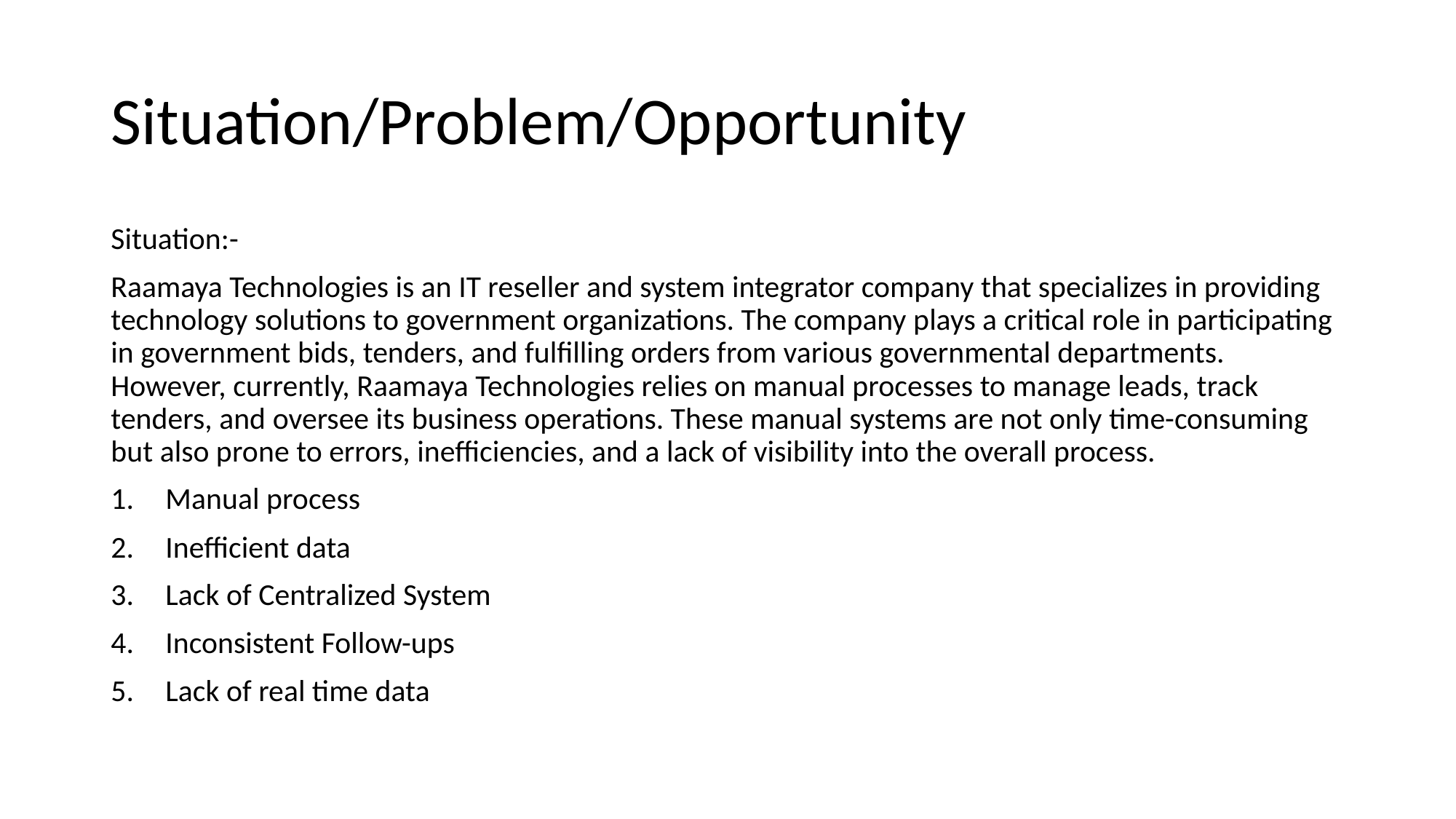

# Situation/Problem/Opportunity
Situation:-
Raamaya Technologies is an IT reseller and system integrator company that specializes in providing technology solutions to government organizations. The company plays a critical role in participating in government bids, tenders, and fulfilling orders from various governmental departments. However, currently, Raamaya Technologies relies on manual processes to manage leads, track tenders, and oversee its business operations. These manual systems are not only time-consuming but also prone to errors, inefficiencies, and a lack of visibility into the overall process.
Manual process
Inefficient data
Lack of Centralized System
Inconsistent Follow-ups
Lack of real time data